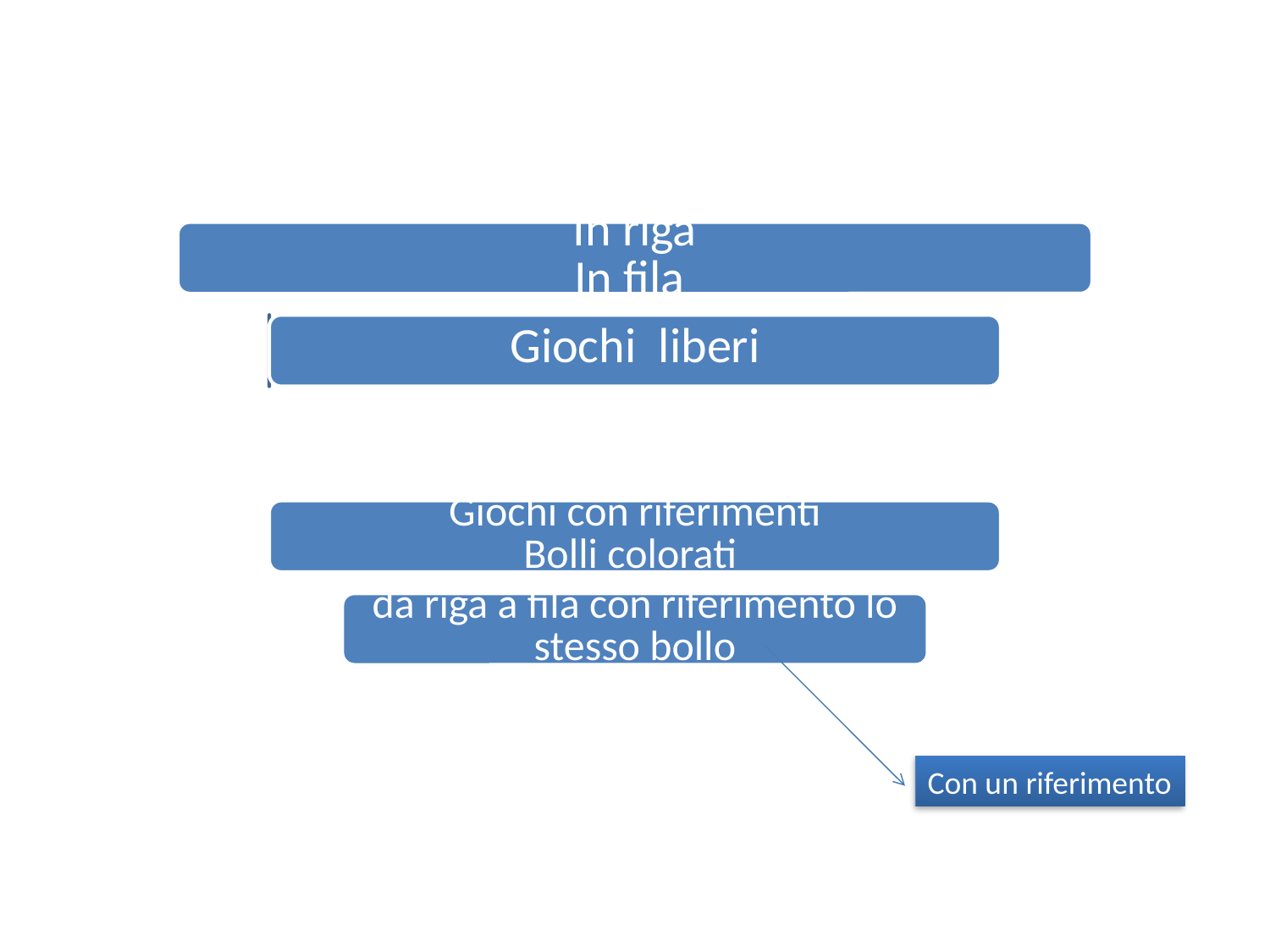

In riga
In fila
Giochi  liberi
Giochi con riferimenti
Bolli colorati
da riga a fila con riferimento lo stesso bollo
Con un riferimento